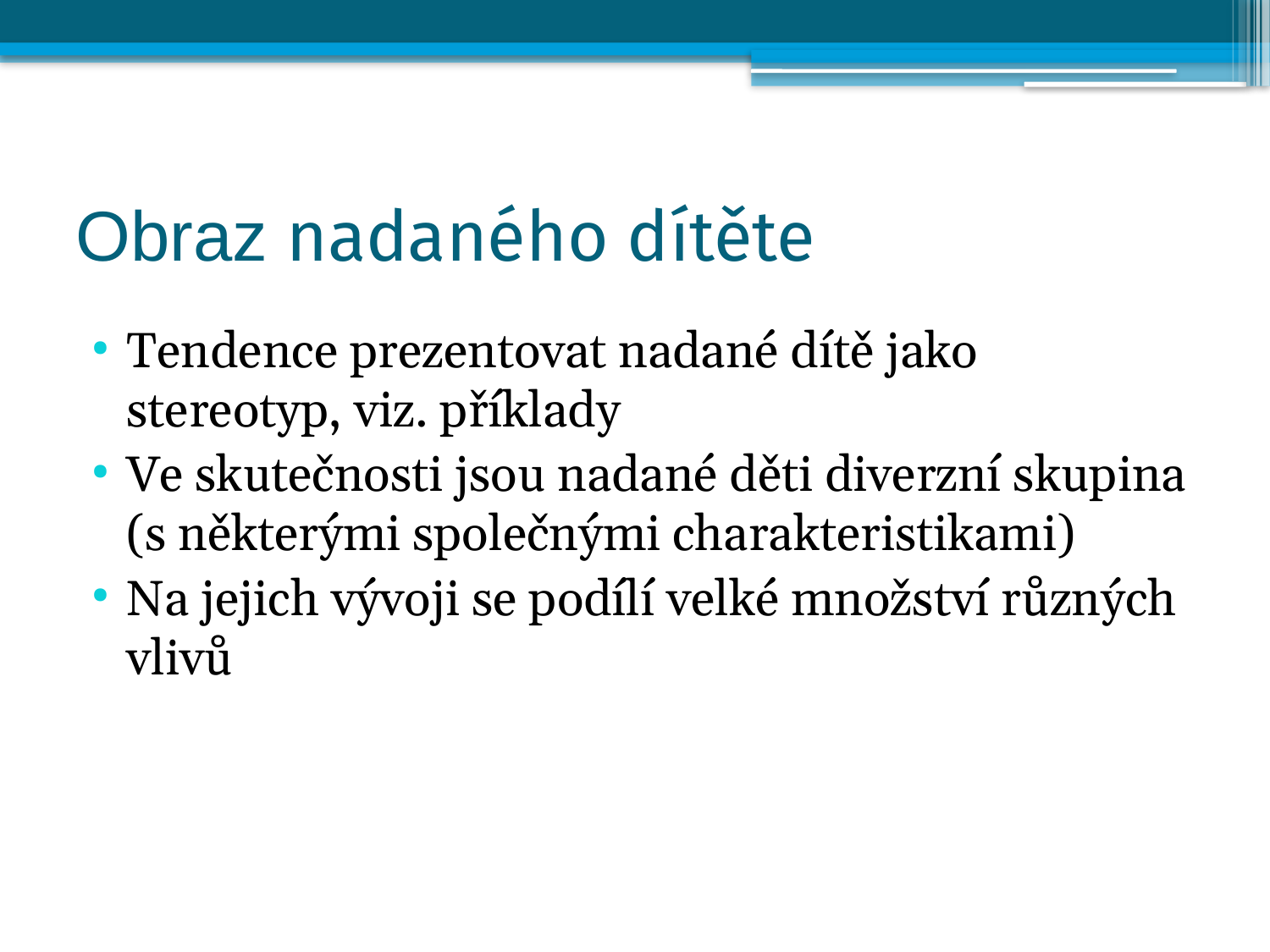

# Obraz nadaného dítěte
Tendence prezentovat nadané dítě jako stereotyp, viz. příklady
Ve skutečnosti jsou nadané děti diverzní skupina (s některými společnými charakteristikami)
Na jejich vývoji se podílí velké množství různých vlivů